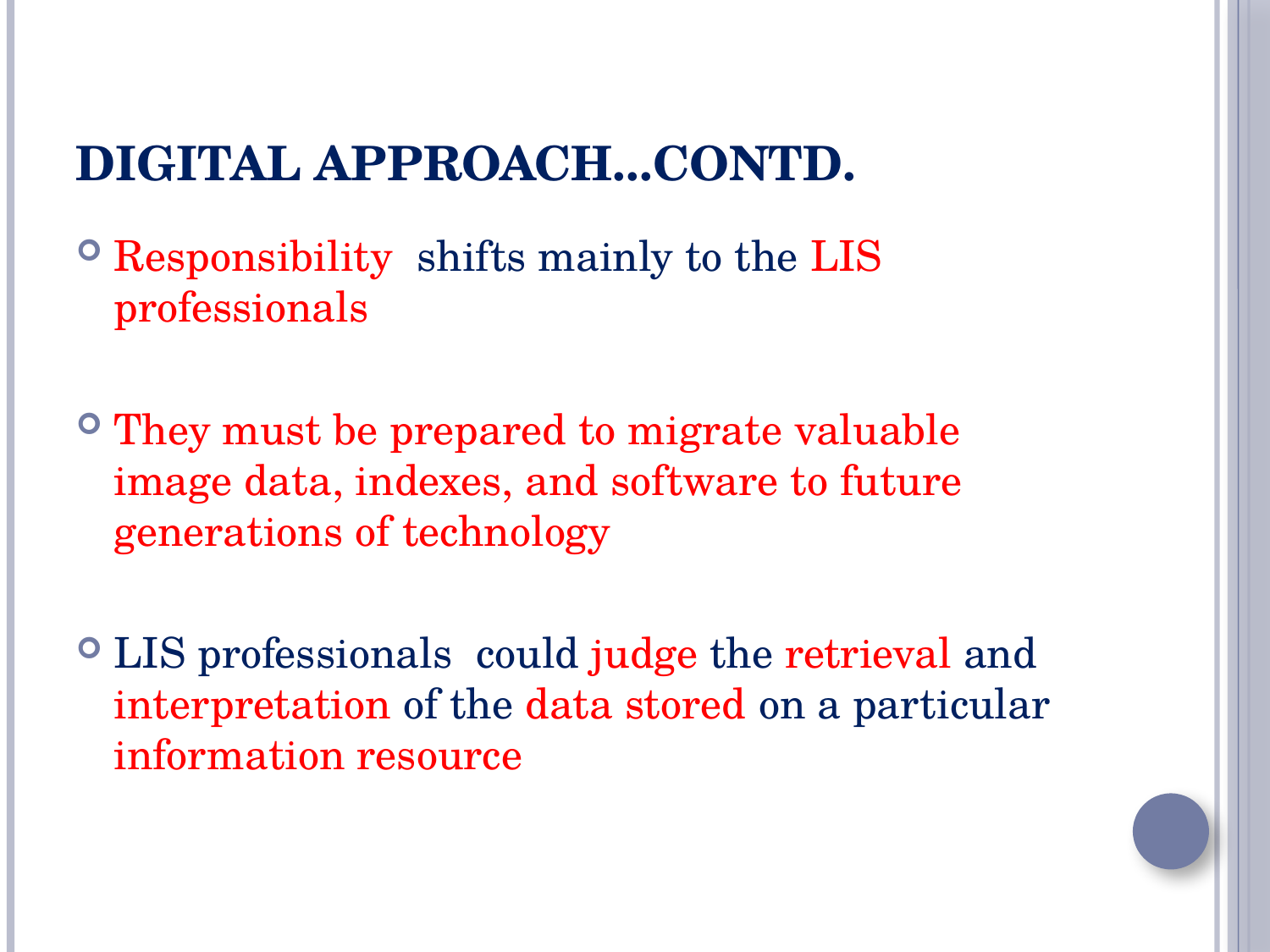

# Digital approach...contd.
Responsibility  shifts mainly to the LIS professionals

They must be prepared to migrate valuable image data, indexes, and software to future generations of technology

LIS professionals  could judge the retrieval and interpretation of the data stored on a particular information resource